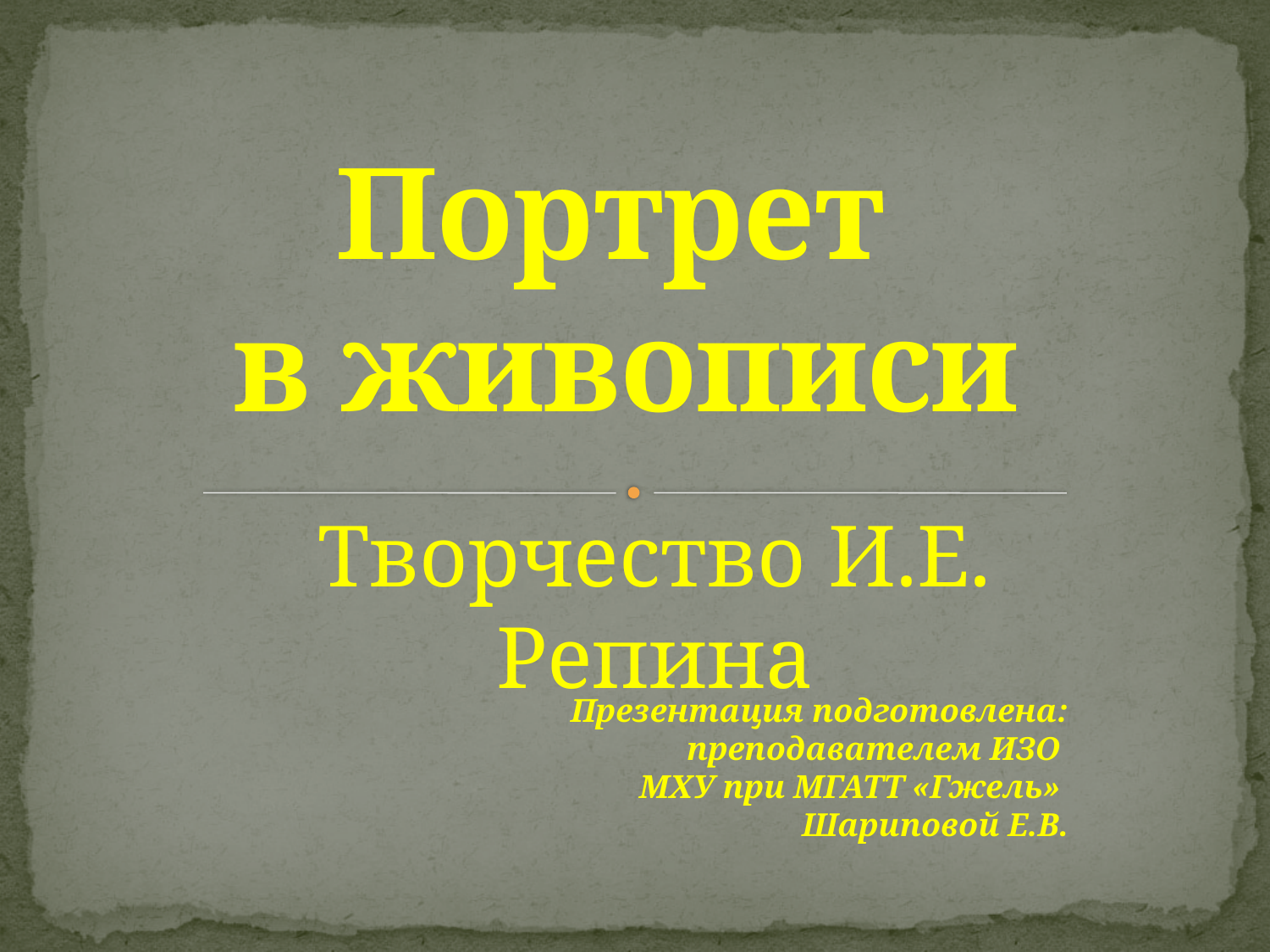

# Портрет в живописи
Творчество И.Е. Репина
Презентация подготовлена:
 преподавателем ИЗО
МХУ при МГАТТ «Гжель»
Шариповой Е.В.